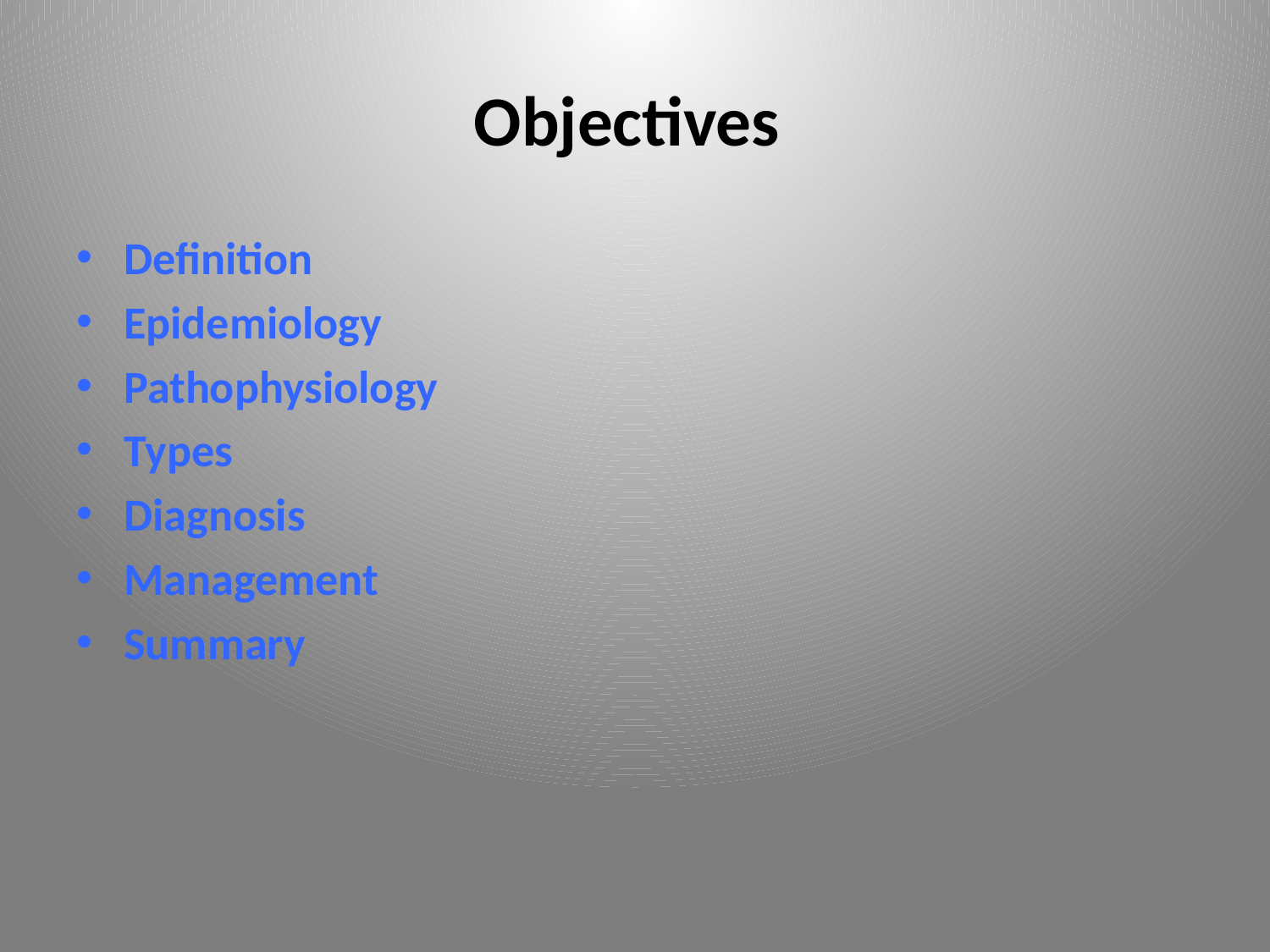

# Objectives
Definition
Epidemiology
Pathophysiology
Types
Diagnosis
Management
Summary